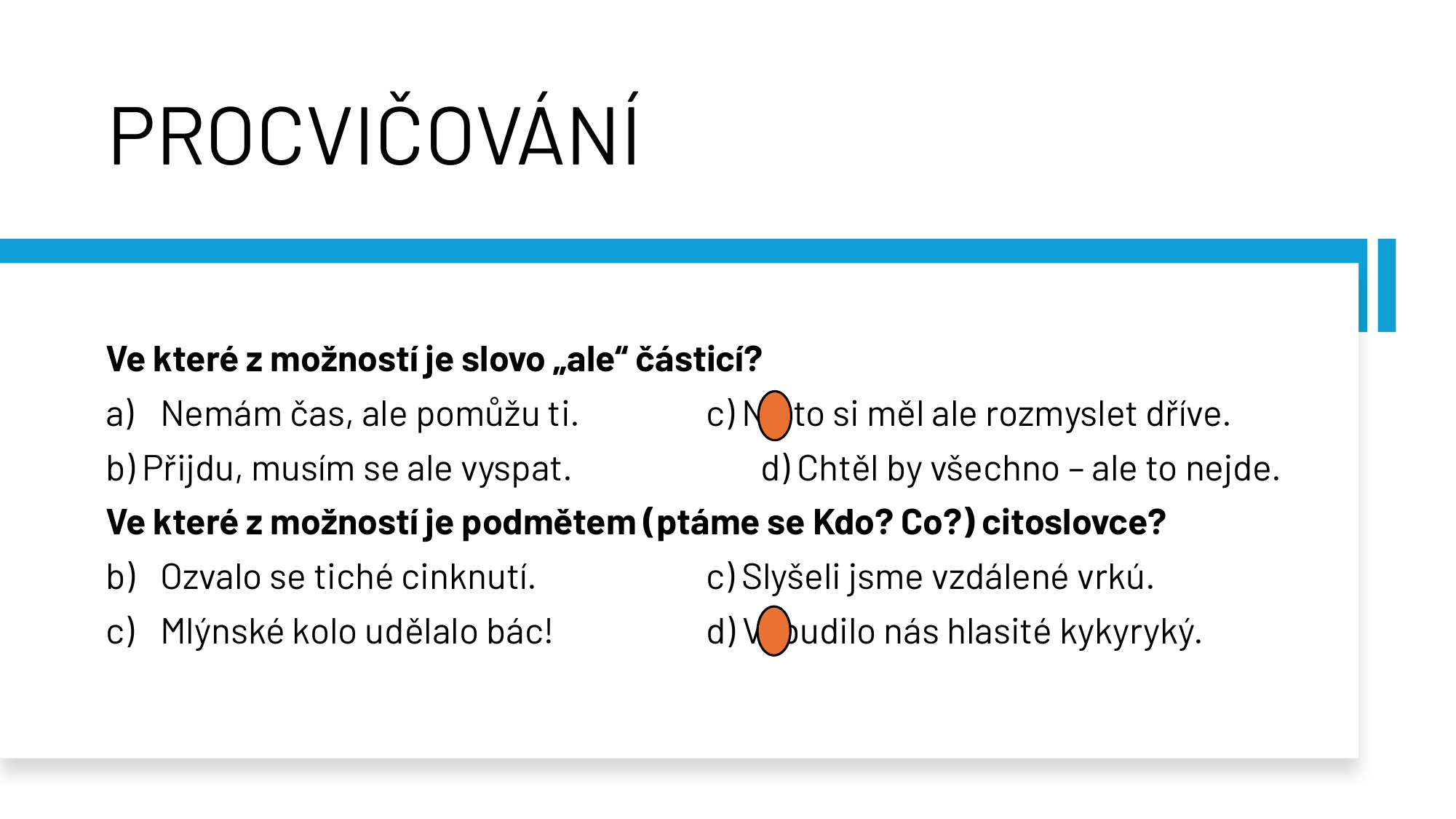

# PROCVIČOVÁNÍ

Ve které z možností je slovo „ale“ částicí?
Nemám čas, ale pomůžu ti. 		c) No to si měl ale rozmyslet dříve.
b) Přijdu, musím se ale vyspat. 		d) Chtěl by všechno – ale to nejde.
Ve které z možností je podmětem (ptáme se Kdo? Co?) citoslovce?
Ozvalo se tiché cinknutí. 		c) Slyšeli jsme vzdálené vrkú.
Mlýnské kolo udělalo bác! 		d) Vzbudilo nás hlasité kykyryký.